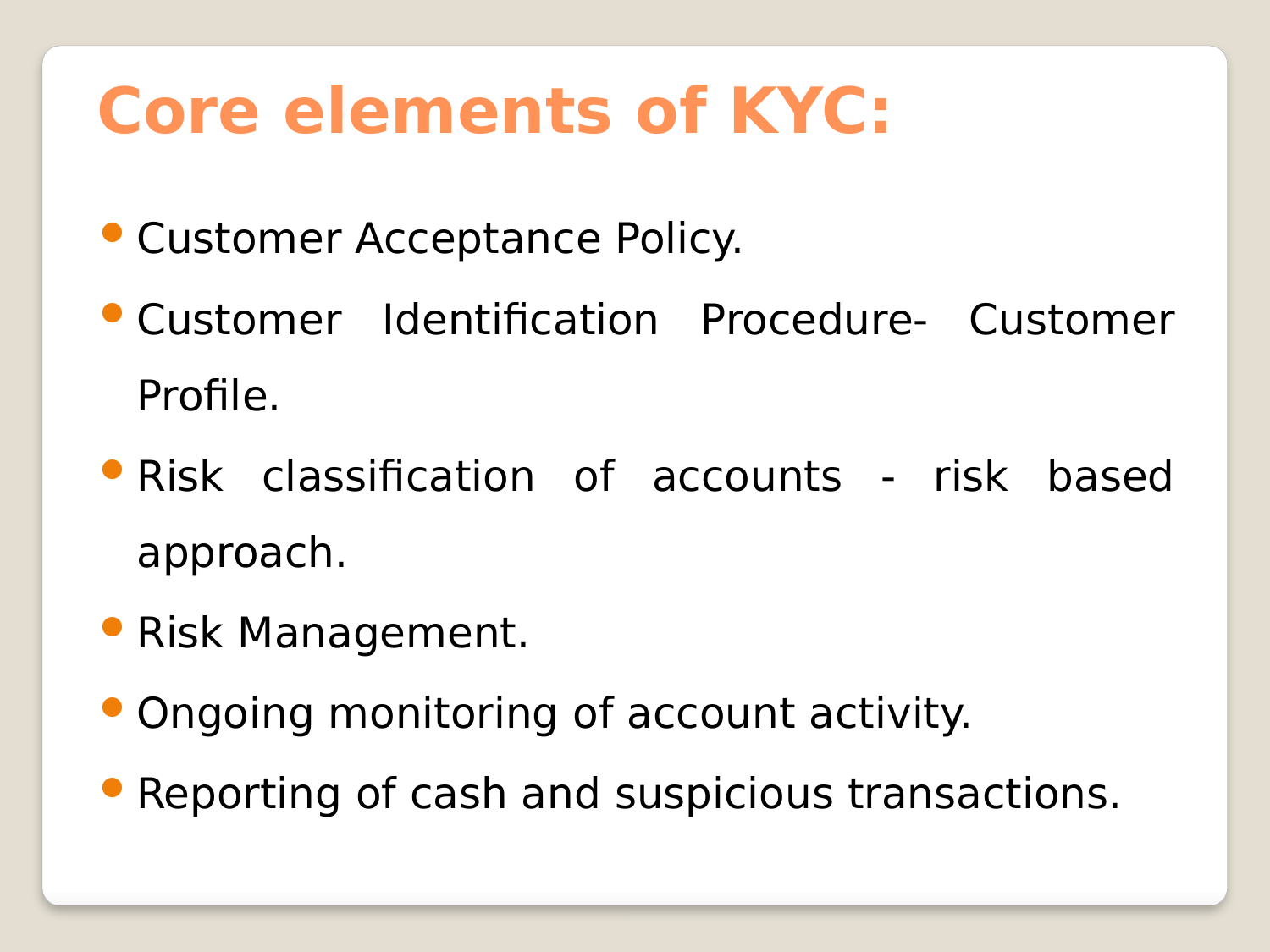

Core elements of KYC:
Customer Acceptance Policy.
Customer Identification Procedure- Customer Profile.
Risk classification of accounts - risk based approach.
Risk Management.
Ongoing monitoring of account activity.
Reporting of cash and suspicious transactions.